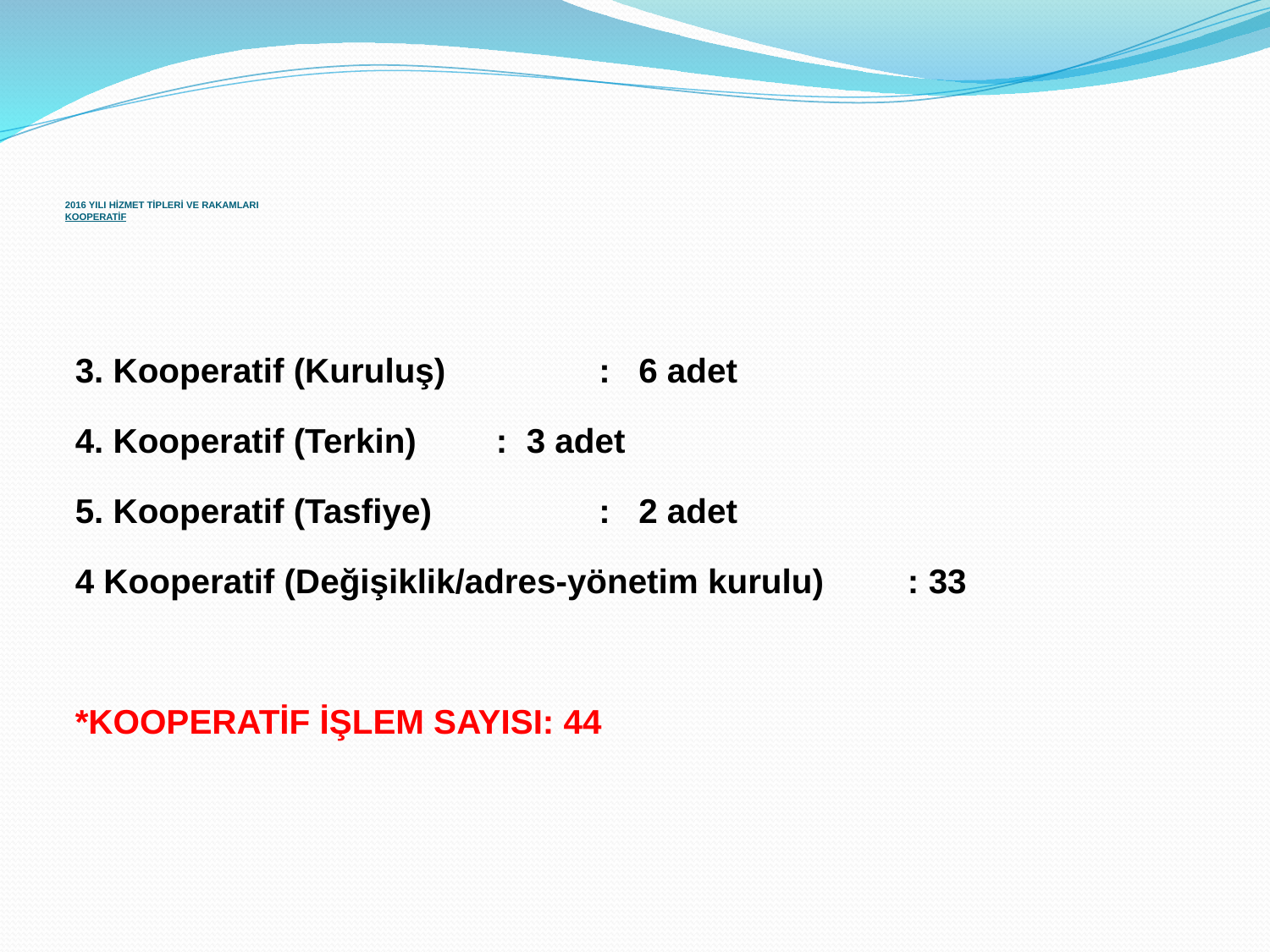

# 2016 YILI HİZMET TİPLERİ VE RAKAMLARI KOOPERATİF

	3. Kooperatif (Kuruluş) 				 	 :   6 adet
	4. Kooperatif (Terkin) 					 :  3 adet
	5. Kooperatif (Tasfiye) 				  	 :   2 adet
	4 Kooperatif (Değişiklik/adres-yönetim kurulu)   	 : 33

	*KOOPERATİF İŞLEM SAYISI: 44